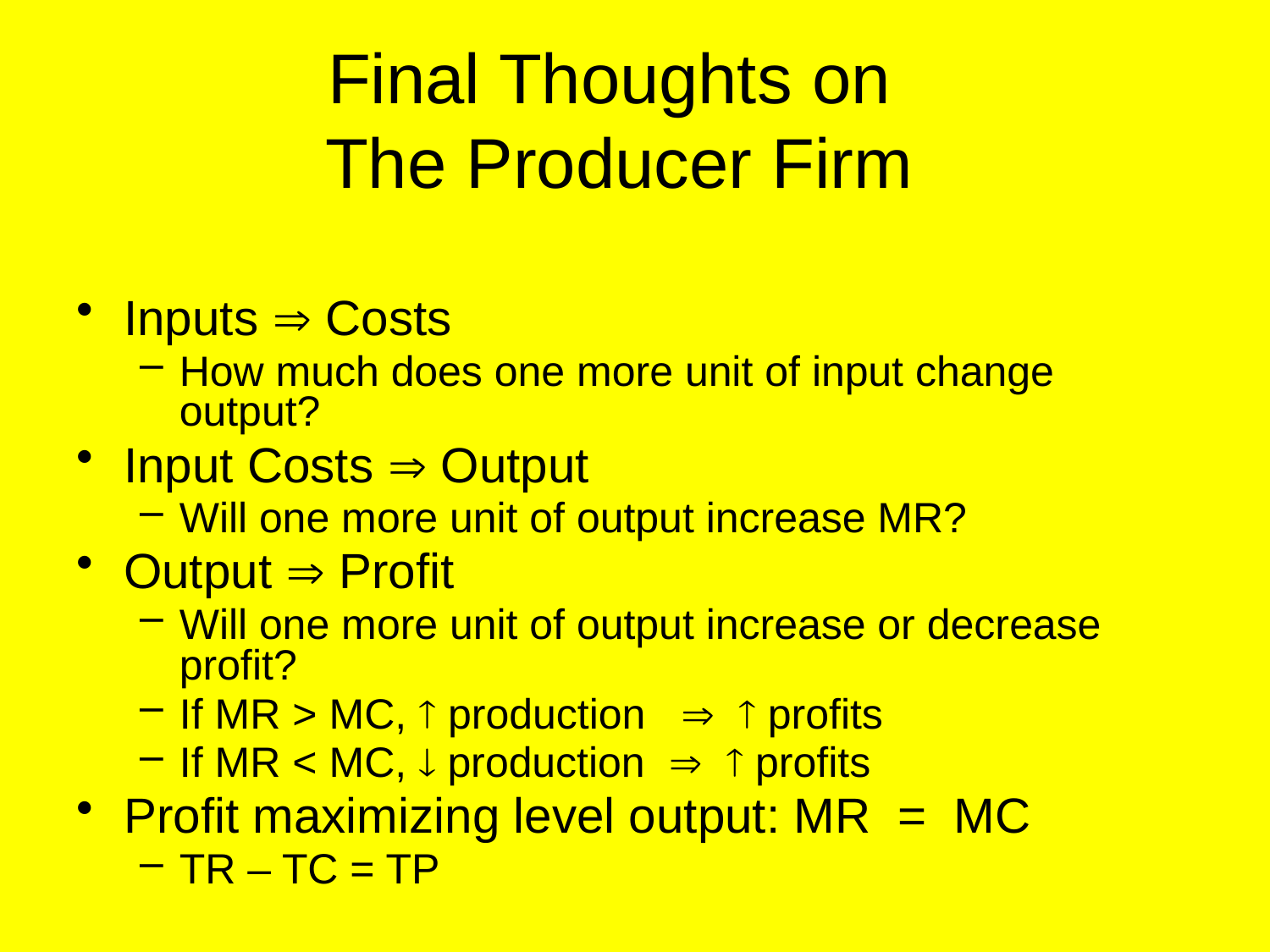

# Final Thoughts on The Producer Firm

Inputs ⇒ Costs
How much does one more unit of input change output?
Input Costs ⇒ Output
Will one more unit of output increase MR?
Output ⇒ Profit
Will one more unit of output increase or decrease profit?
If MR > MC, ↑ production   ⇒  ↑ profits
If MR < MC, ↓ production  ⇒  ↑ profits
Profit maximizing level output: MR  =  MC
TR – TC = TP